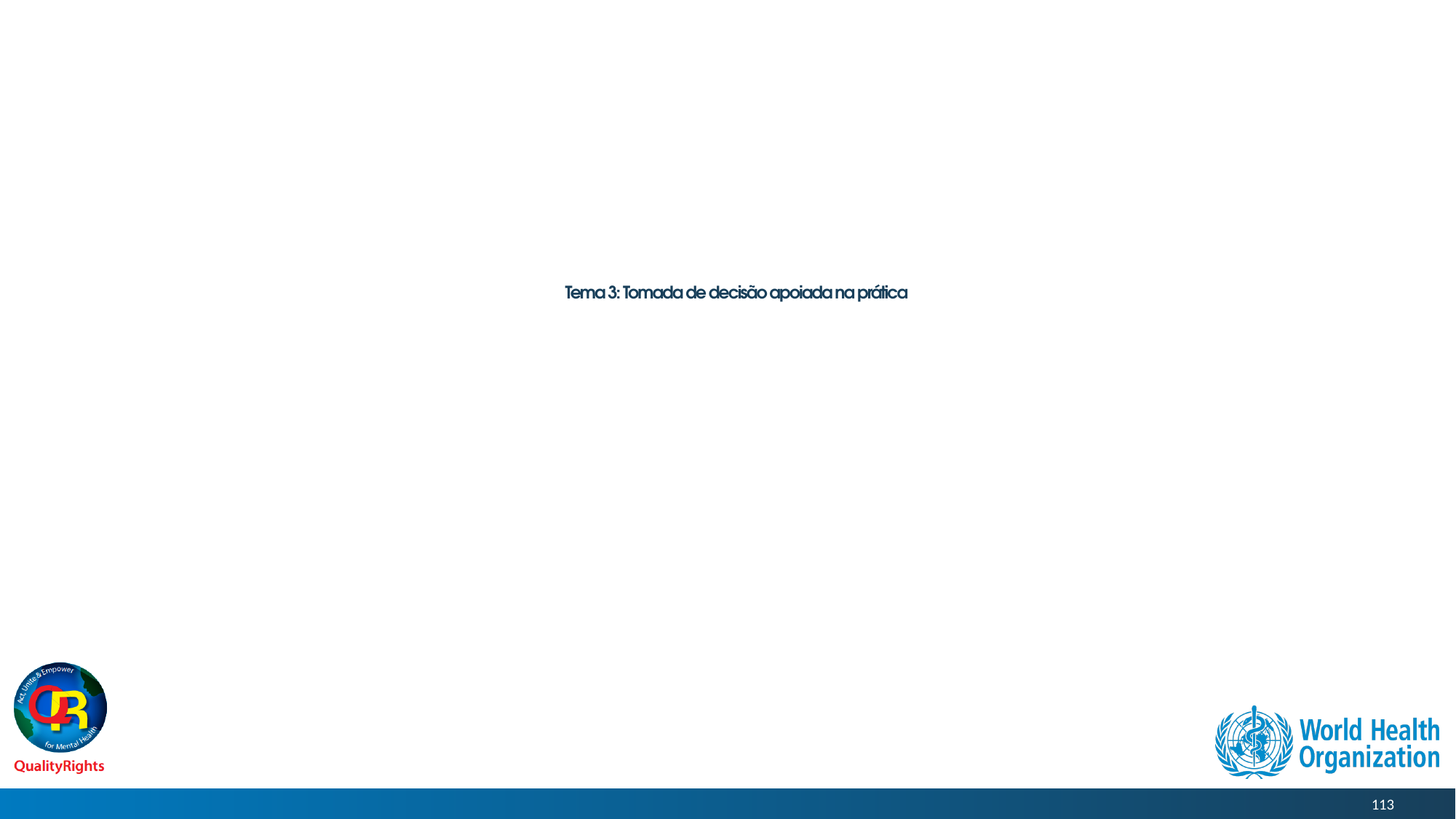

# Tema 3: Tomada de decisão apoiada na prática